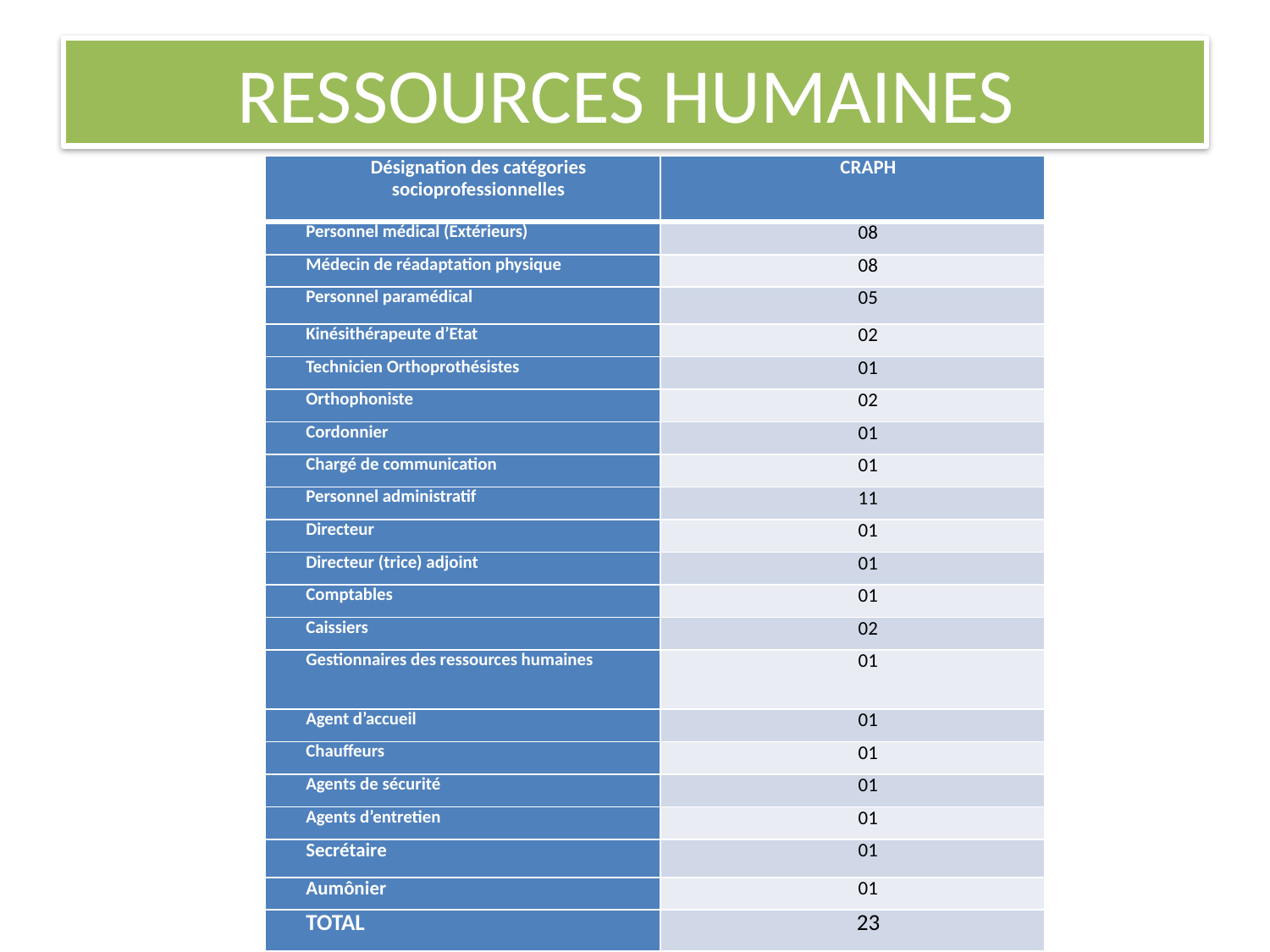

# RESSOURCES HUMAINES
| Désignation des catégories socioprofessionnelles | CRAPH |
| --- | --- |
| Personnel médical (Extérieurs) | 08 |
| Médecin de réadaptation physique | 08 |
| Personnel paramédical | 05 |
| Kinésithérapeute d’Etat | 02 |
| Technicien Orthoprothésistes | 01 |
| Orthophoniste | 02 |
| Cordonnier | 01 |
| Chargé de communication | 01 |
| Personnel administratif | 11 |
| Directeur | 01 |
| Directeur (trice) adjoint | 01 |
| Comptables | 01 |
| Caissiers | 02 |
| Gestionnaires des ressources humaines | 01 |
| Agent d’accueil | 01 |
| Chauffeurs | 01 |
| Agents de sécurité | 01 |
| Agents d’entretien | 01 |
| Secrétaire | 01 |
| Aumônier | 01 |
| TOTAL | 23 |